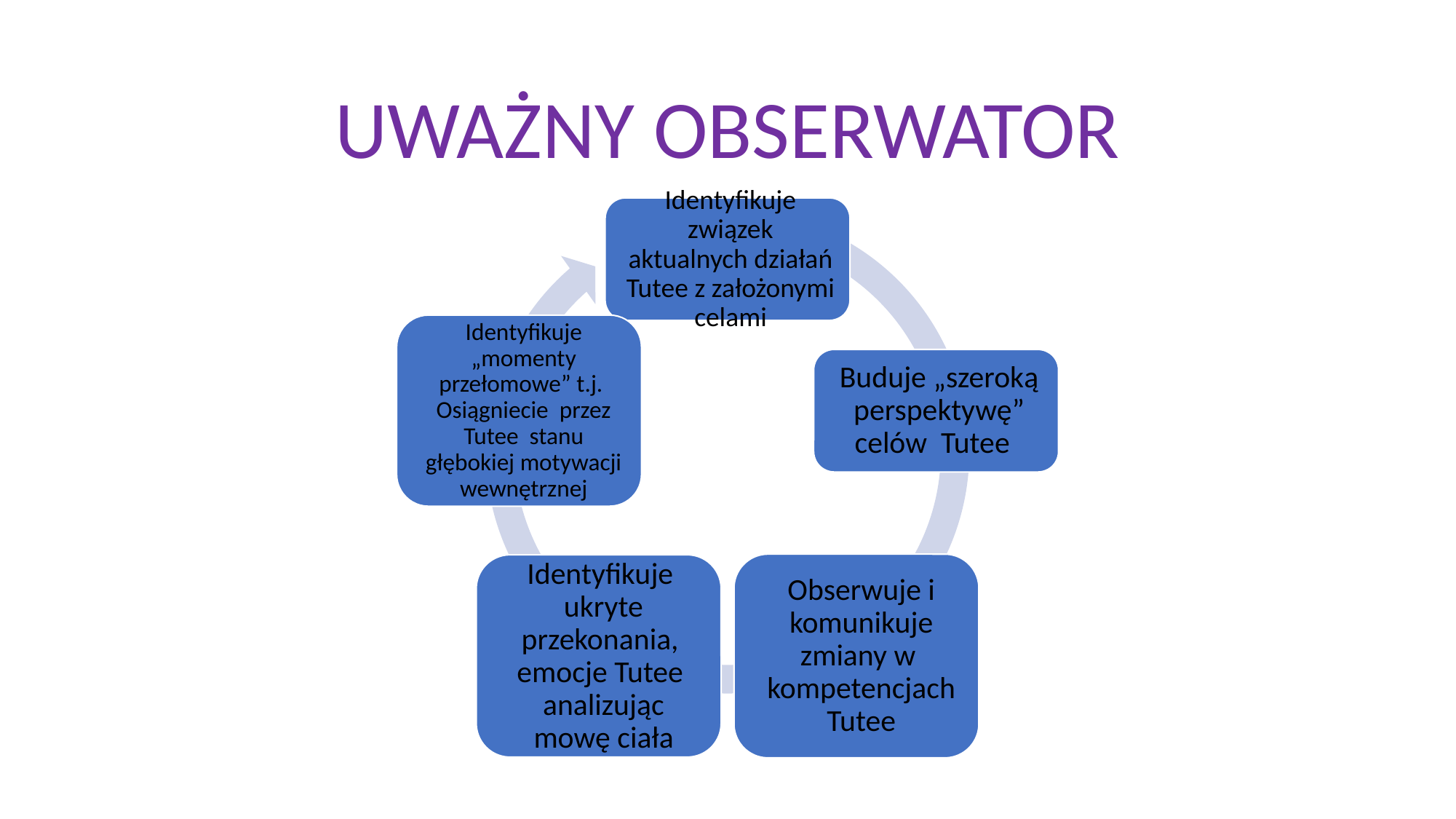

# UWAŻNY OBSERWATOR
Identyfikuje związek aktualnych działań Tutee z założonymi celami
Buduje „szeroką perspektywę” celów  Tutee
Obserwuje i komunikuje zmiany w  kompetencjach Tutee
Identyfikuje  ukryte przekonania,  emocje Tutee  analizując mowę ciała
Identyfikuje „momenty przełomowe” t.j.  Osiągniecie  przez Tutee  stanu głębokiej motywacji wewnętrznej